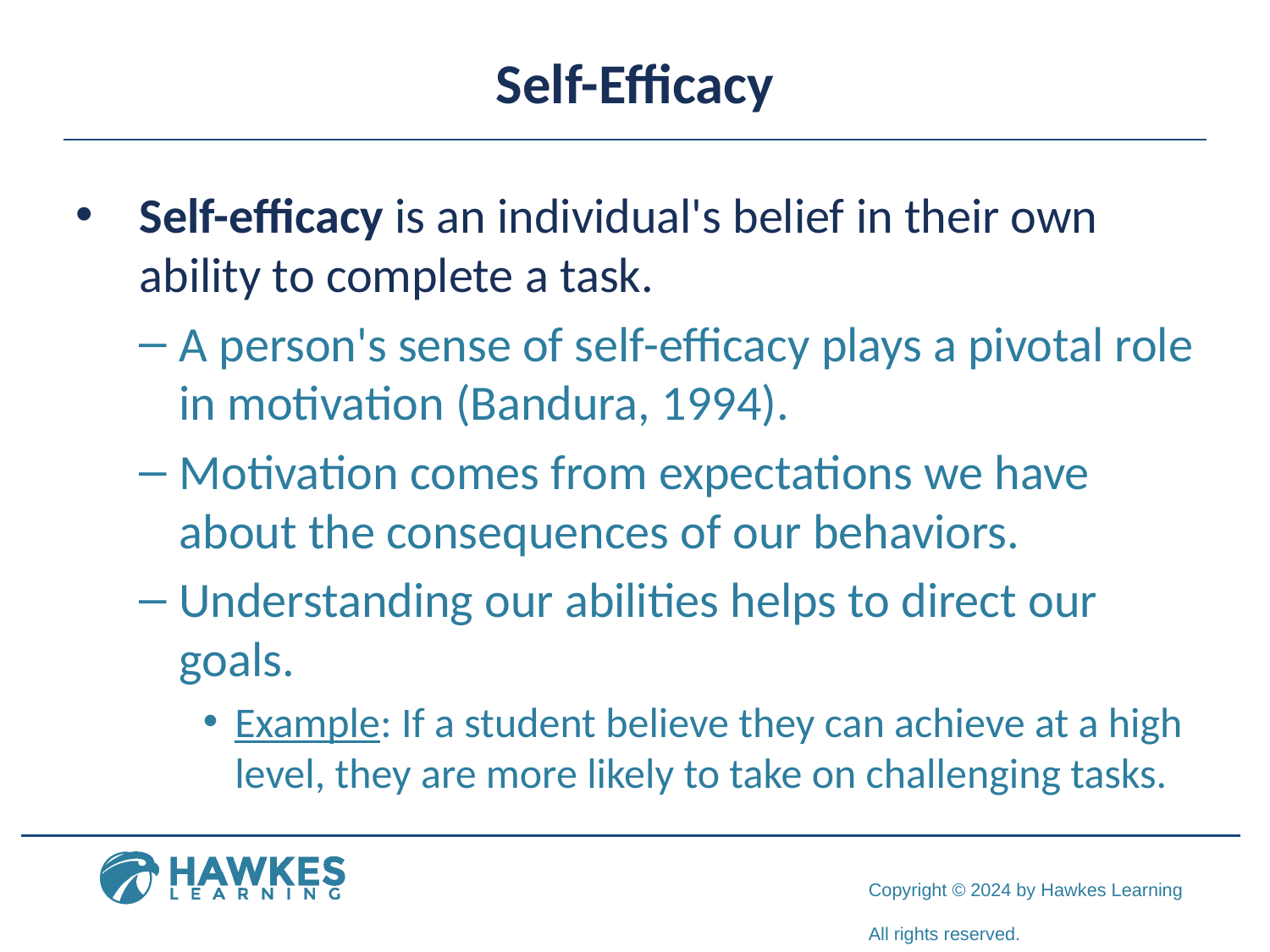

# Self-Efficacy
Self-efficacy is an individual's belief in their own ability to complete a task.
A person's sense of self-efficacy plays a pivotal role in motivation (Bandura, 1994).
Motivation comes from expectations we have about the consequences of our behaviors.
Understanding our abilities helps to direct our goals.
Example: If a student believe they can achieve at a high level, they are more likely to take on challenging tasks.